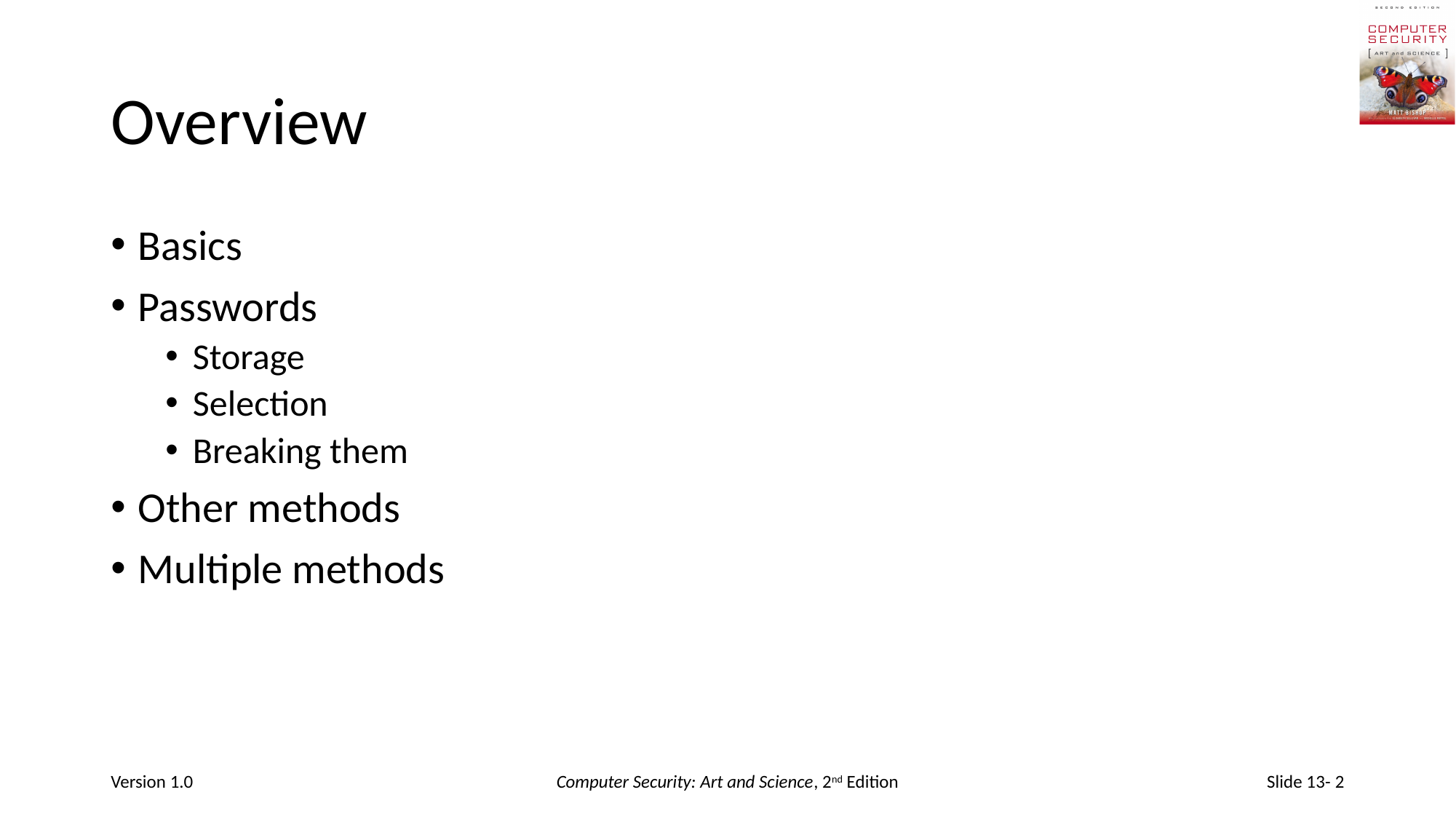

# Overview
Basics
Passwords
Storage
Selection
Breaking them
Other methods
Multiple methods
Version 1.0
Computer Security: Art and Science, 2nd Edition
Slide 13- 2